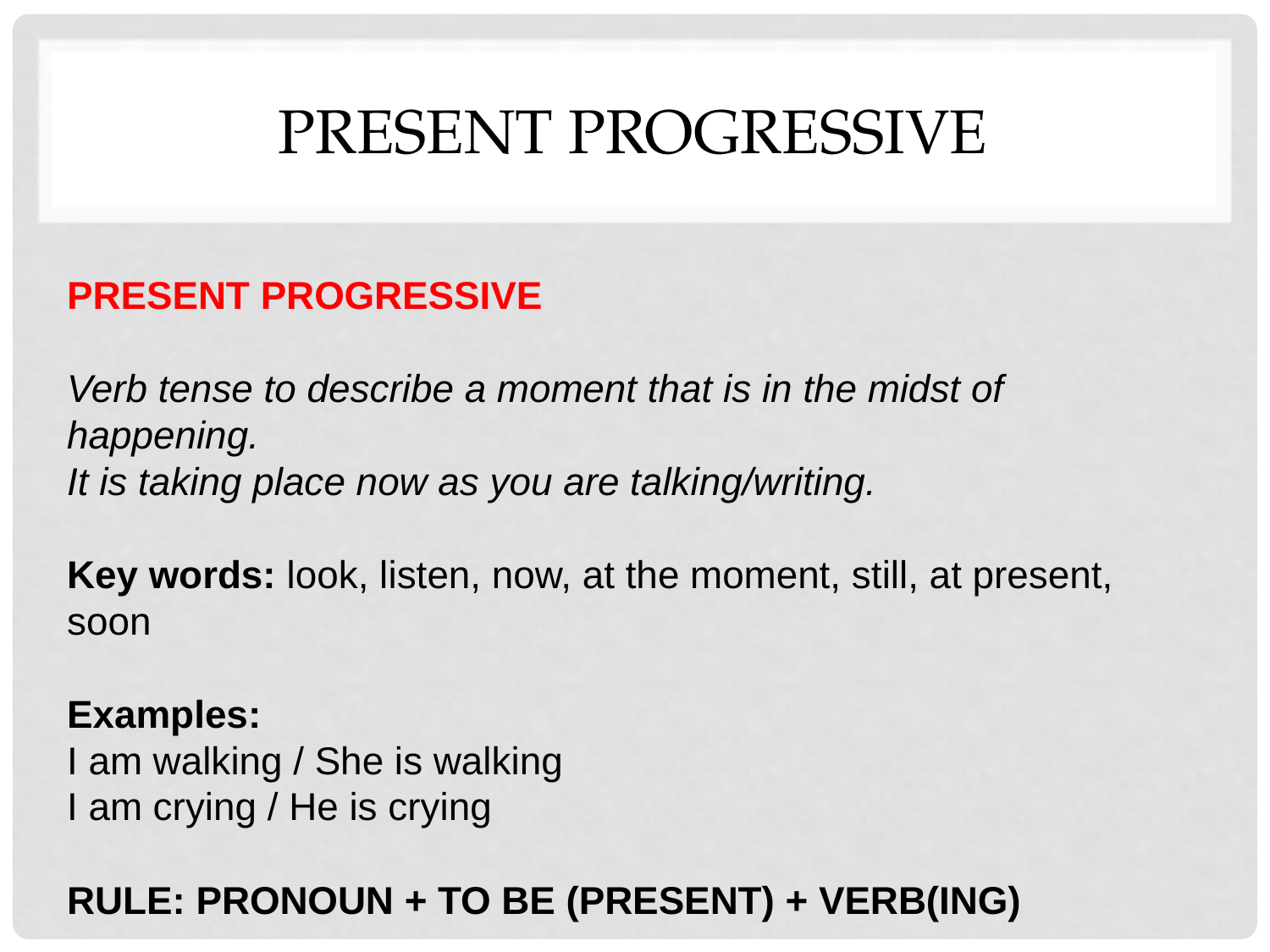

# PRESENT PROGRESSIVE

PRESENT PROGRESSIVE
Verb tense to describe a moment that is in the midst of happening.
It is taking place now as you are talking/writing.

Key words: look, listen, now, at the moment, still, at present, soon

Examples:
I am walking / She is walking
I am crying / He is crying

RULE: PRONOUN + TO BE (PRESENT) + VERB(ING)